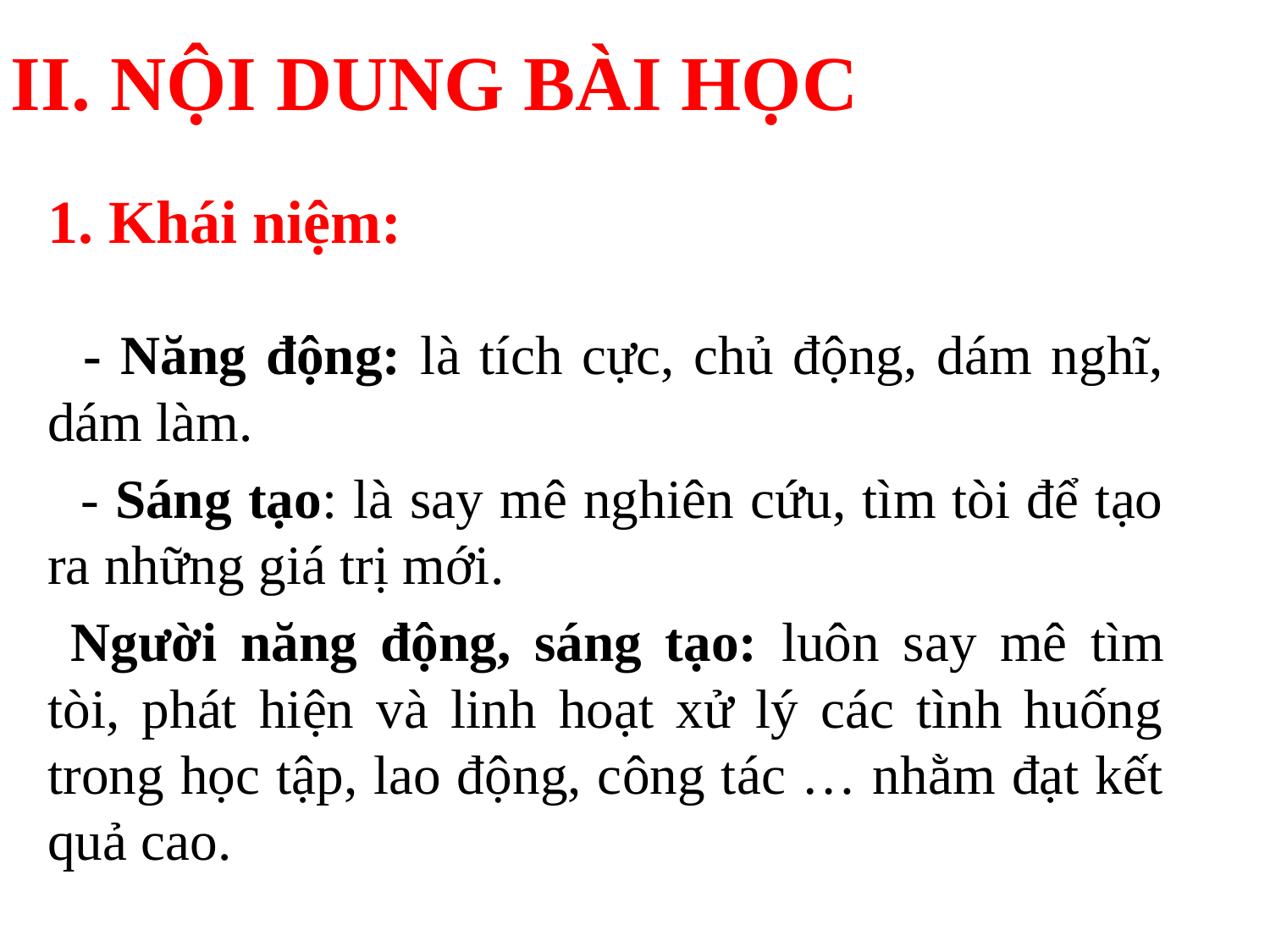

# II. NỘI DUNG BÀI HỌC
1. Khái niệm:

  - Năng động: là tích cực, chủ động, dám nghĩ, dám làm.
  - Sáng tạo: là say mê nghiên cứu, tìm tòi để tạo ra những giá trị mới.
 Người năng động, sáng tạo: luôn say mê tìm tòi, phát hiện và linh hoạt xử lý các tình huống trong học tập, lao động, công tác … nhằm đạt kết quả cao.